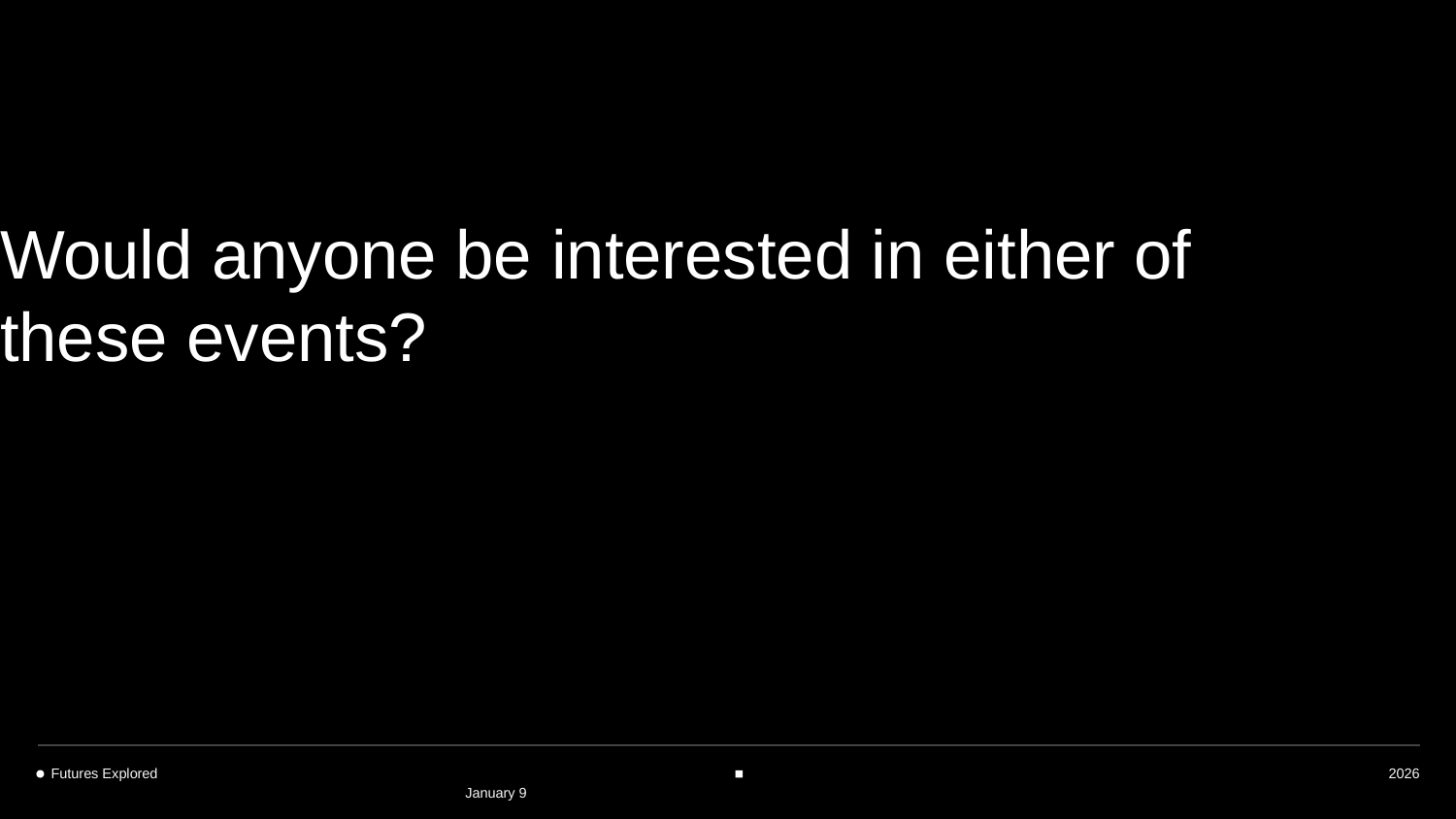

# Would anyone be interested in either of these events?
Futures Explored
2026
January 9